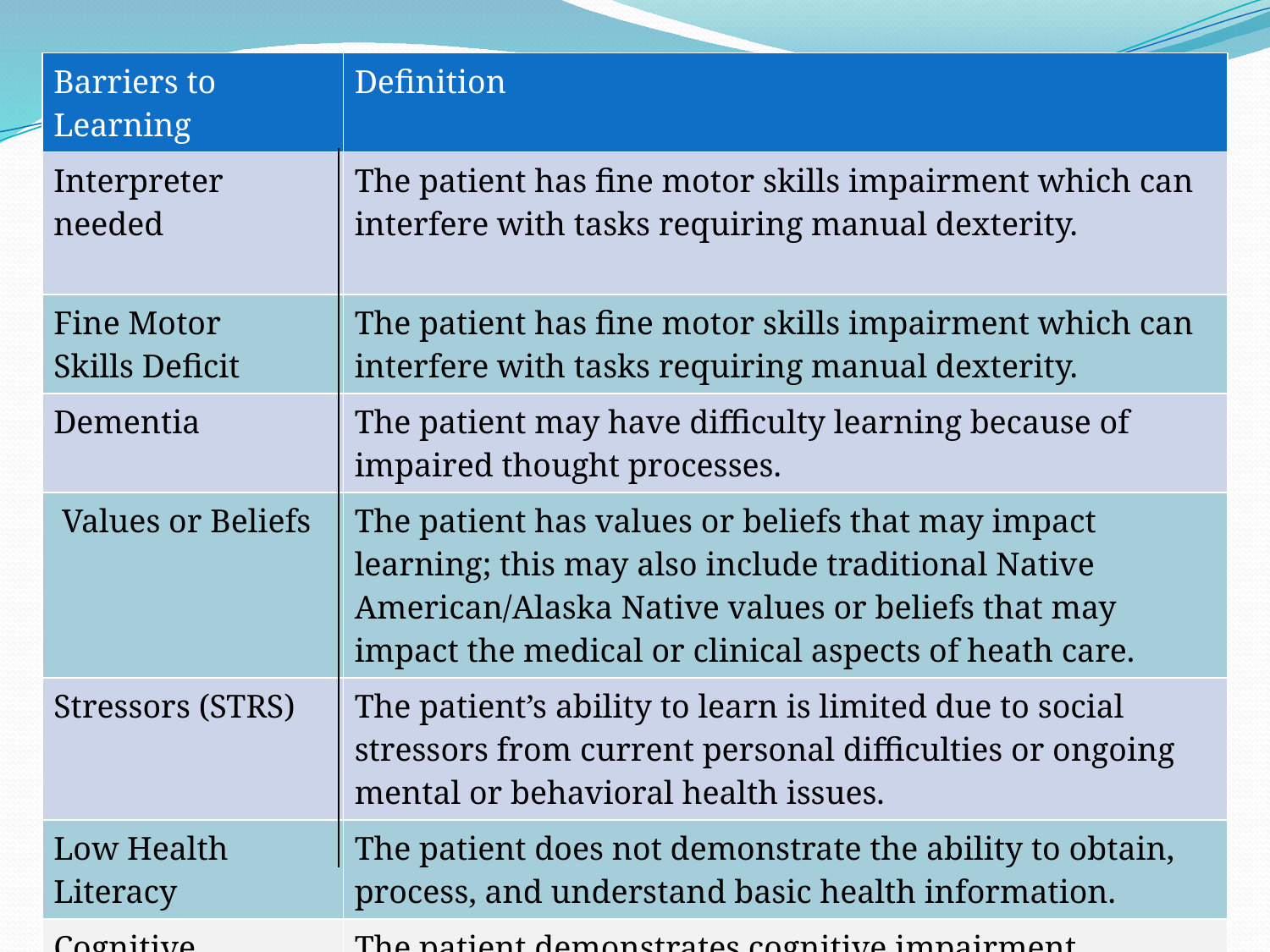

| Barriers to Learning | Definition |
| --- | --- |
| Interpreter needed | The patient has fine motor skills impairment which can interfere with tasks requiring manual dexterity. |
| Fine Motor Skills Deficit | The patient has fine motor skills impairment which can interfere with tasks requiring manual dexterity. |
| Dementia | The patient may have difficulty learning because of impaired thought processes. |
| Values or Beliefs | The patient has values or beliefs that may impact learning; this may also include traditional Native American/Alaska Native values or beliefs that may impact the medical or clinical aspects of heath care. |
| Stressors (STRS) | The patient’s ability to learn is limited due to social stressors from current personal difficulties or ongoing mental or behavioral health issues. |
| Low Health Literacy | The patient does not demonstrate the ability to obtain, process, and understand basic health information. |
| Cognitive Impairment | The patient demonstrates cognitive impairment |